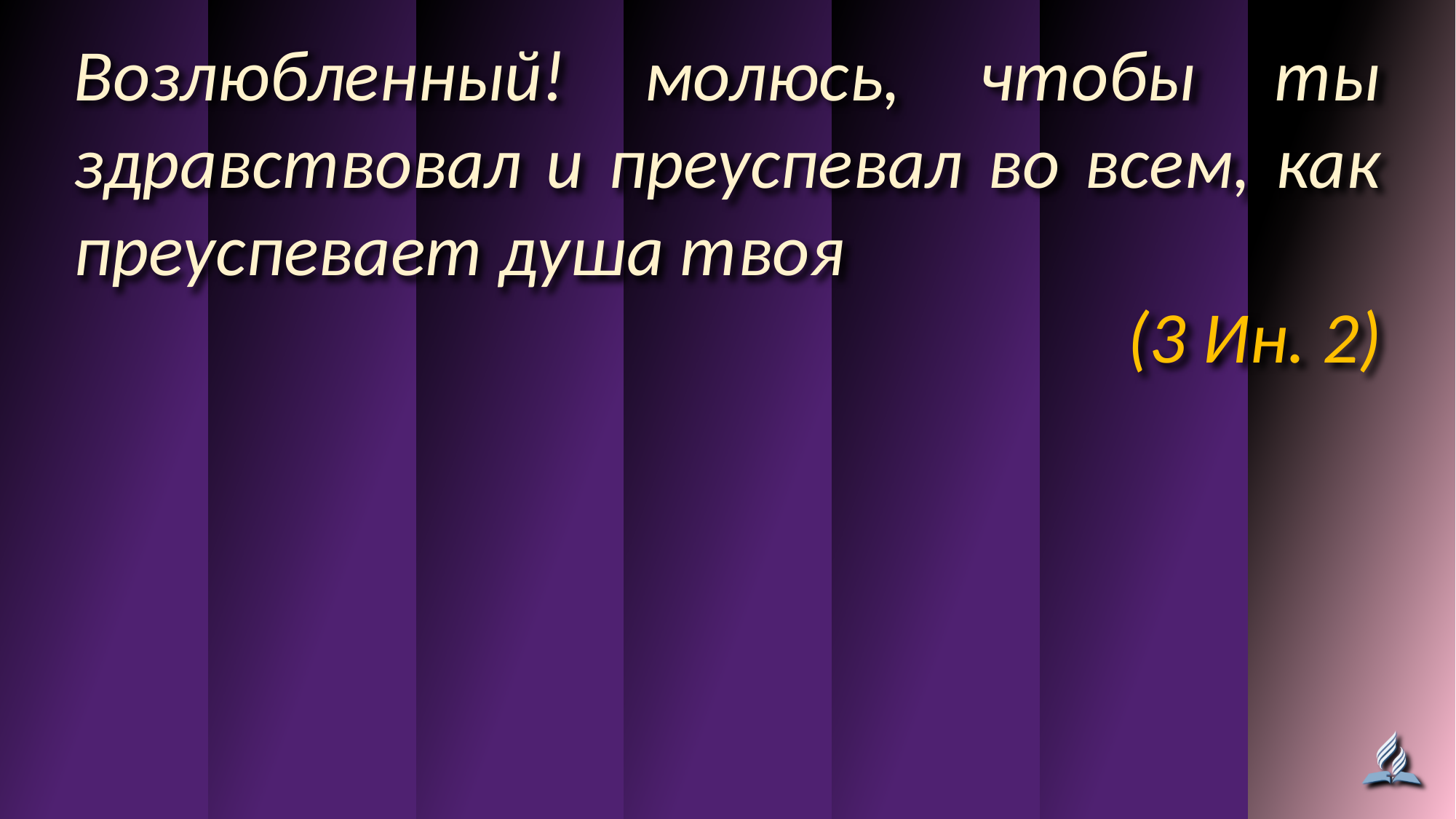

Возлюбленный! молюсь, чтобы ты здравствовал и преуспевал во всем, как преуспевает душа твоя
(3 Ин. 2)